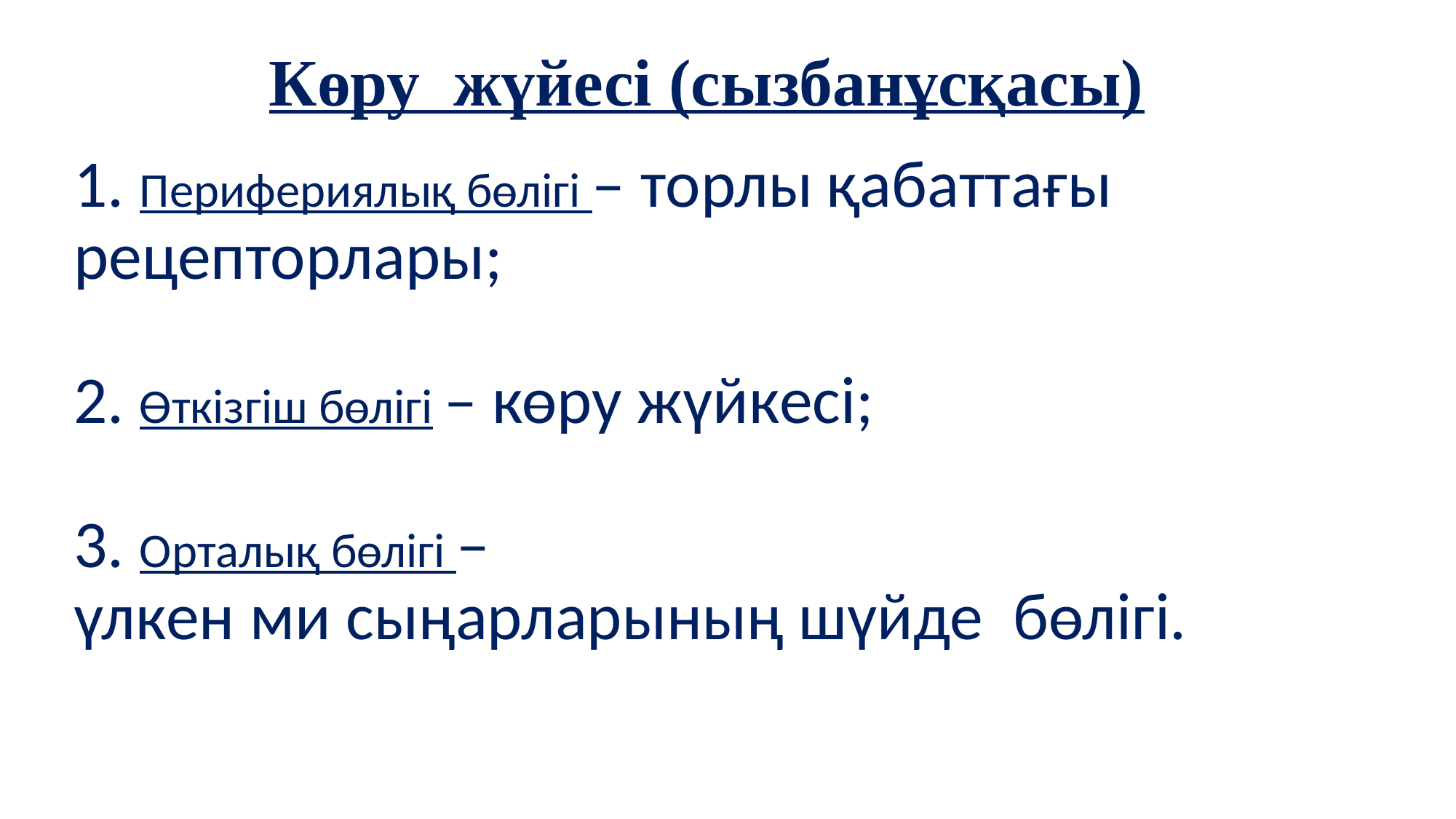

# 1. Перифериялық бөлігі – торлы қабаттағы рецепторлары; 2. Өткізгіш бөлігі – көру жүйкесі; 3. Орталық бөлігі – үлкен ми сыңарларының шүйде  бөлігі.
Көру  жүйесі (сызбанұсқасы)